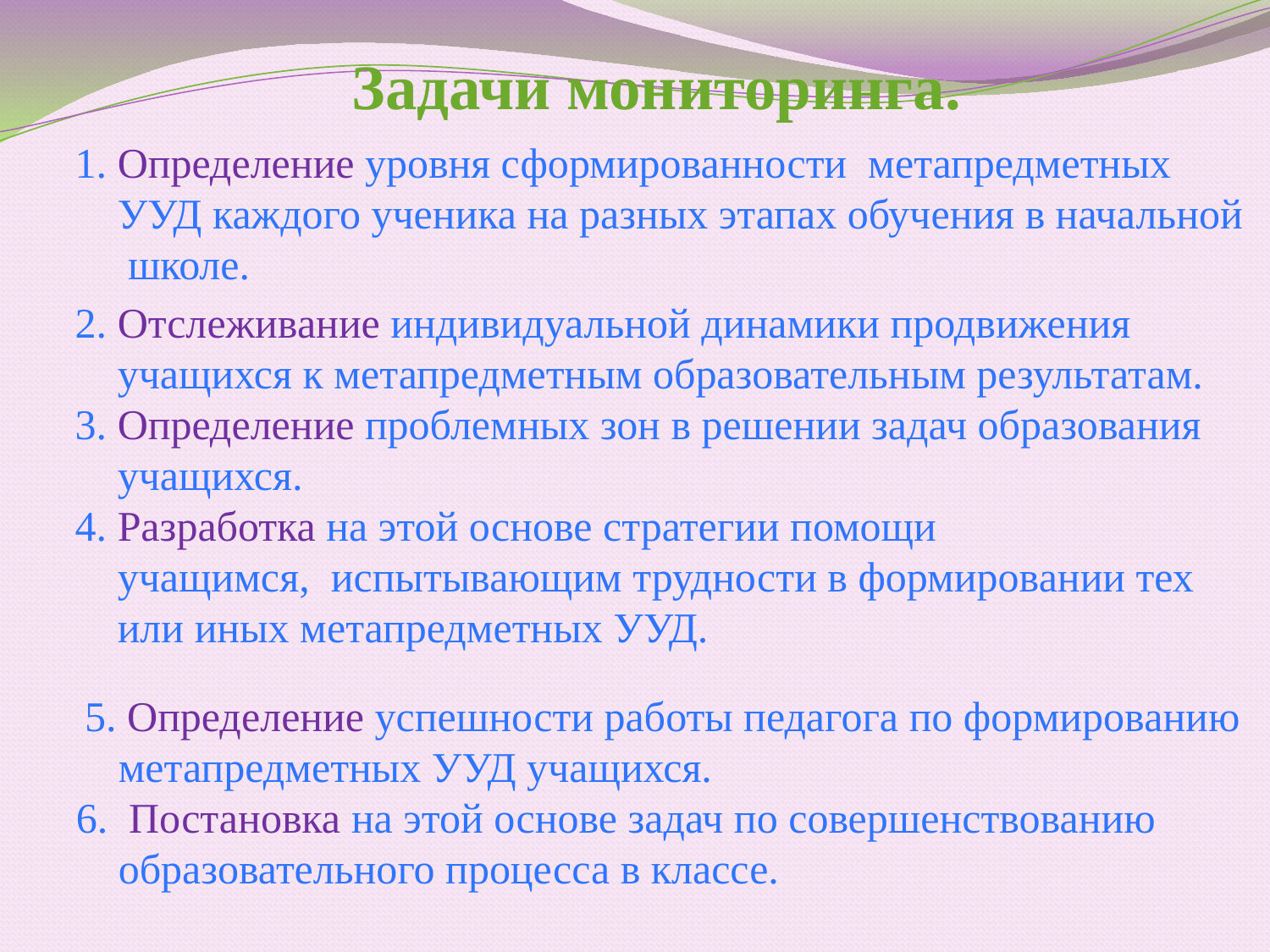

Задачи мониторинга.
1. Определение уровня сформированности  метапредметных
    УУД каждого ученика на разных этапах обучения в начальной
     школе.

2. Отслеживание индивидуальной динамики продвижения
    учащихся к метапредметным образовательным результатам.
3. Определение проблемных зон в решении задач образования
    учащихся.
4. Разработка на этой основе стратегии помощи
    учащимся,  испытывающим трудности в формировании тех
    или иных метапредметных УУД.
         5. Определение успешности работы педагога по формированию
          метапредметных УУД учащихся.
      6.  Постановка на этой основе задач по совершенствованию
          образовательного процесса в классе.